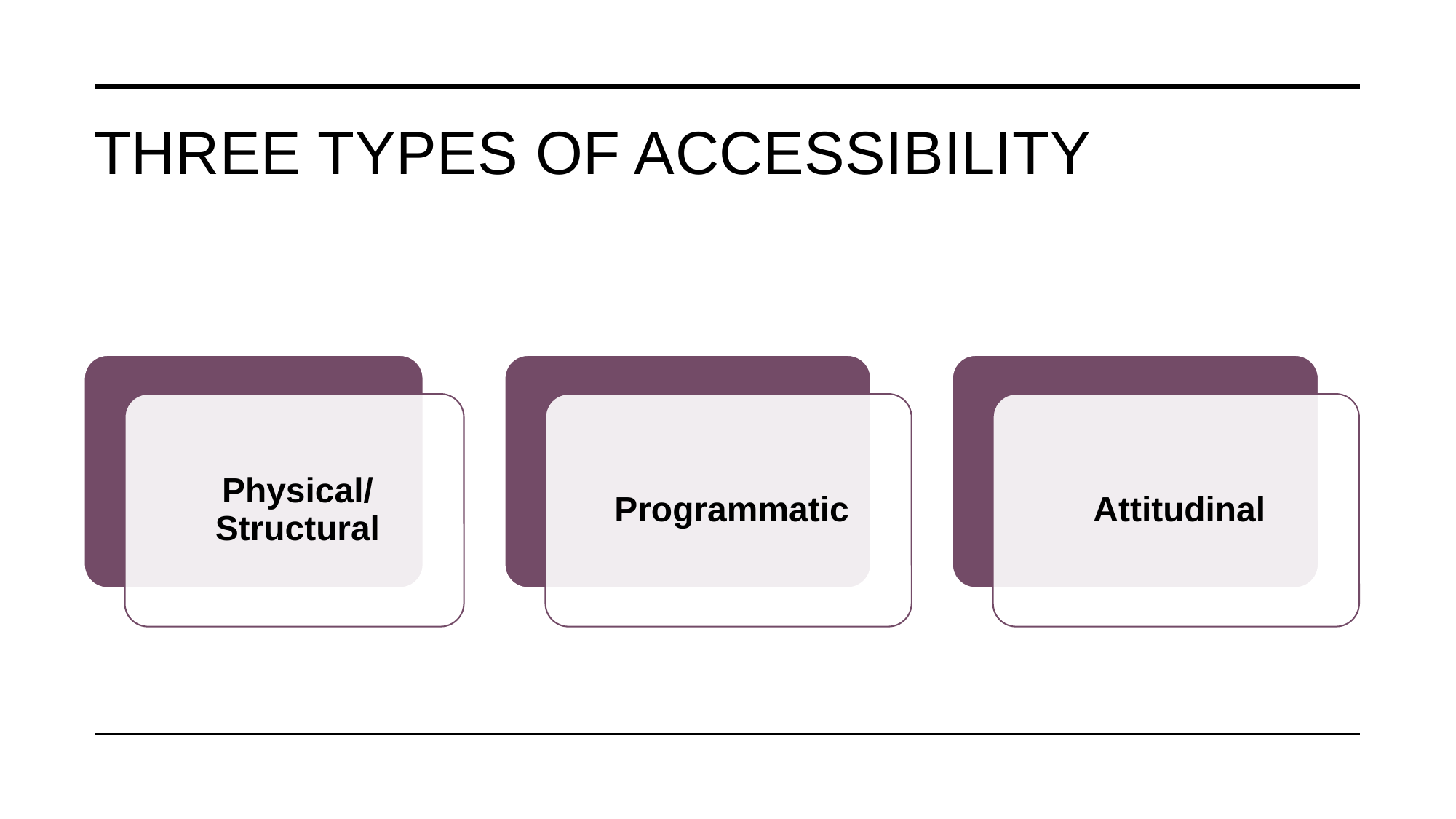

# Three types of accessibility
Physical/Structural
Programmatic
Attitudinal